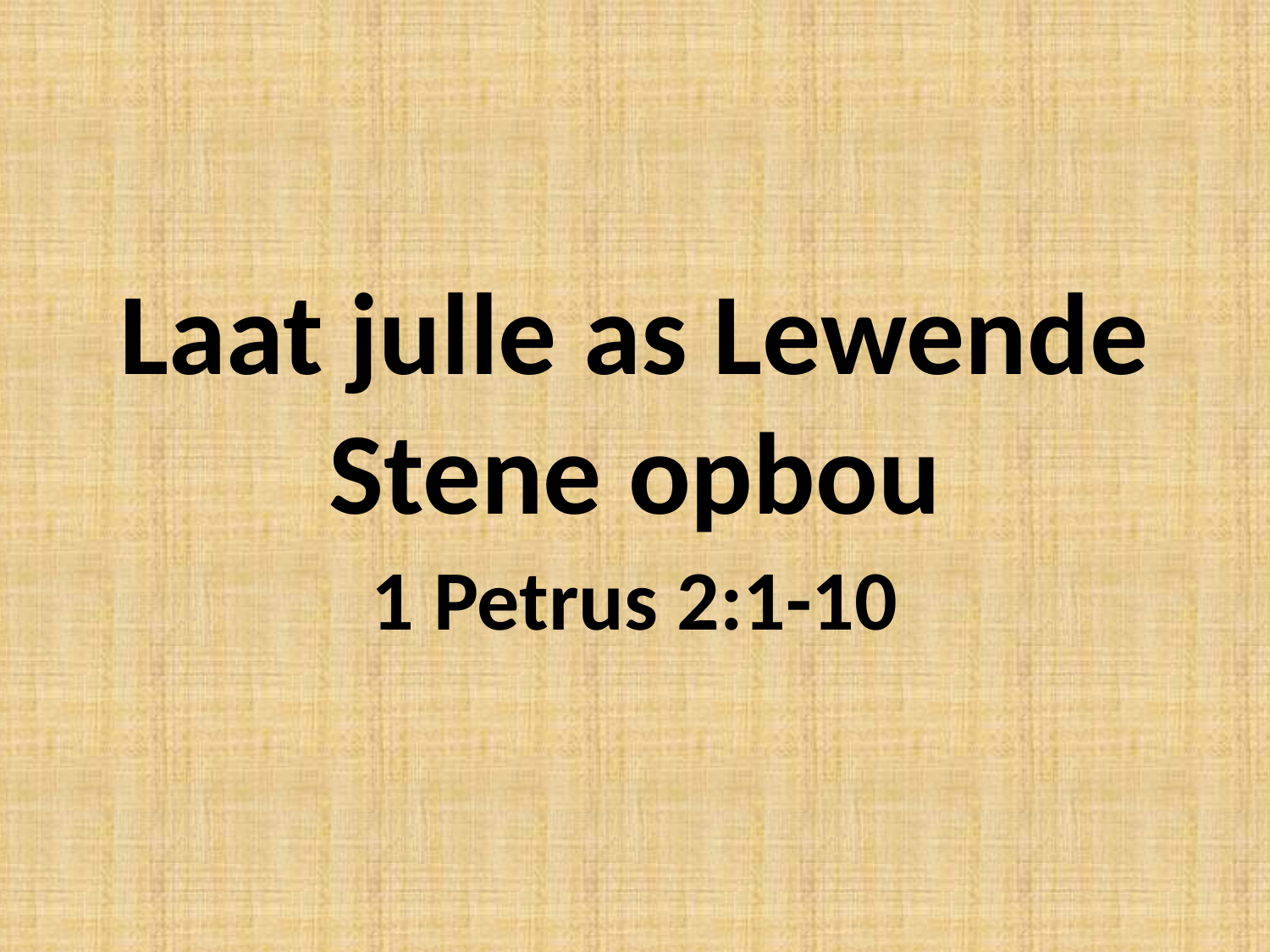

# Laat julle as Lewende Stene opbou
1 Petrus 2:1-10